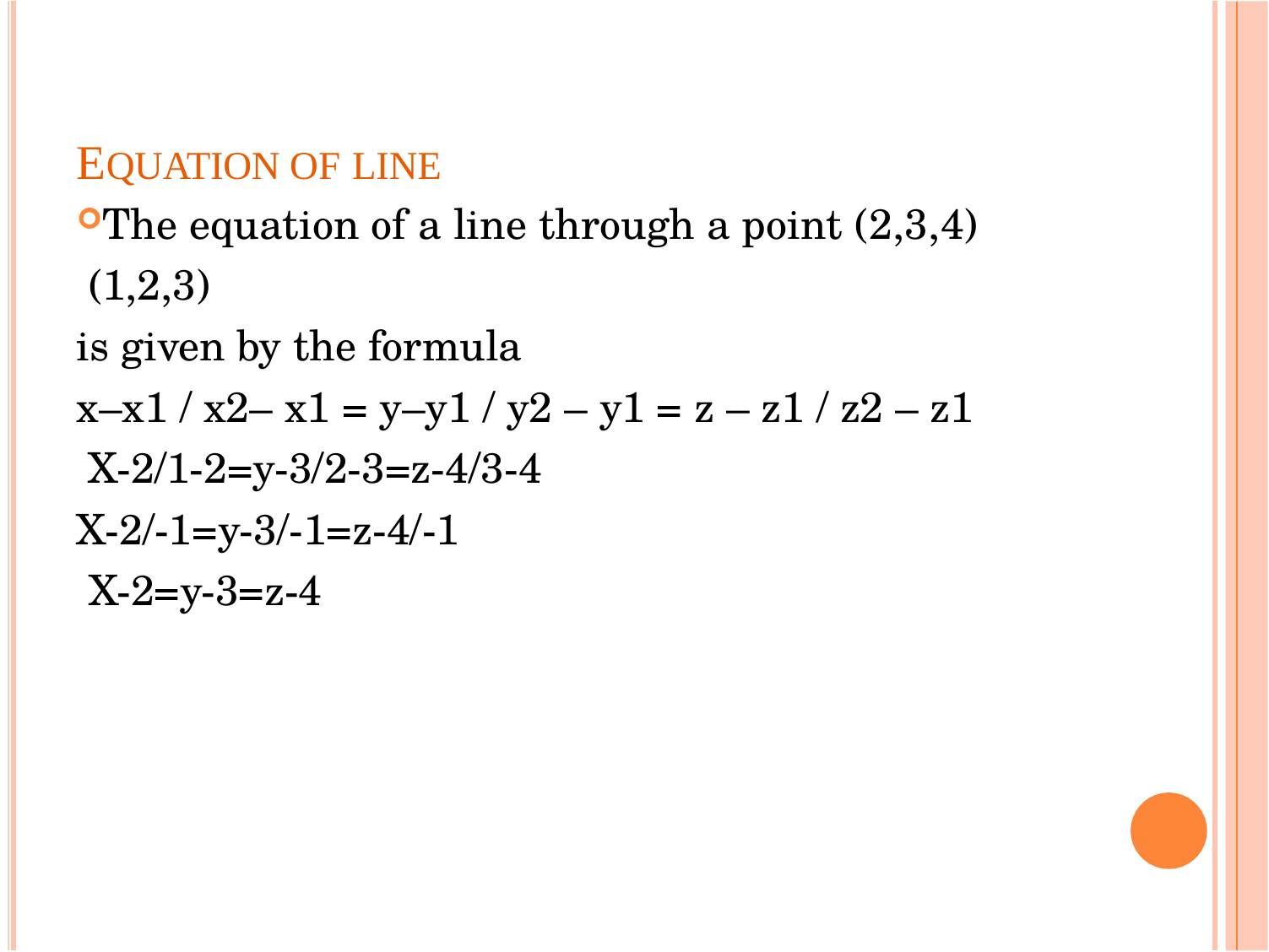

# EQUATION OF LINE
The equation of a line through a point (2,3,4)  (1,2,3)
is given by the formula
x–x1 / x2– x1 = y–y1 / y2 – y1 = z – z1 / z2 – z1  X-2/1-2=y-3/2-3=z-4/3-4
X-2/-1=y-3/-1=z-4/-1  X-2=y-3=z-4